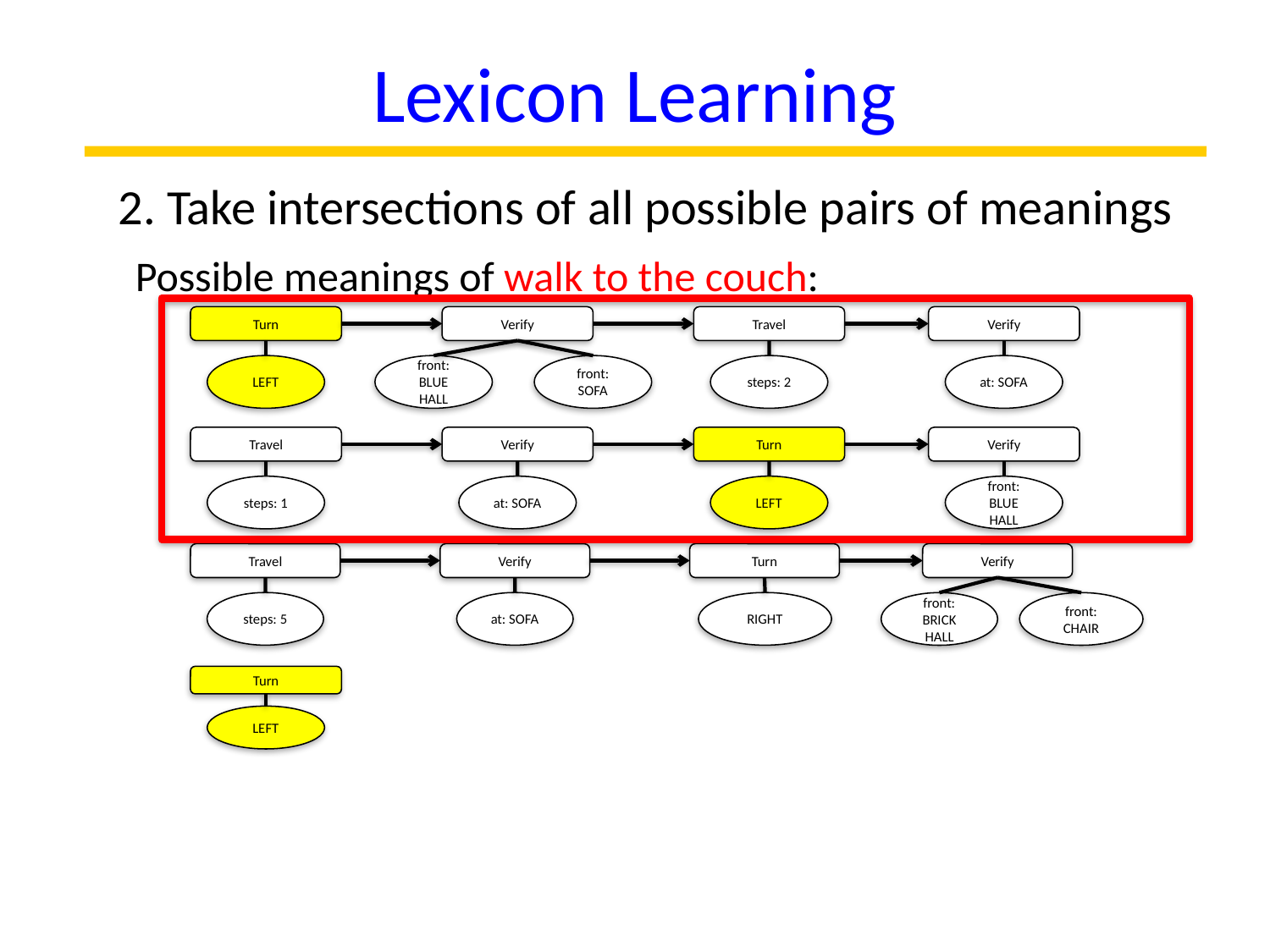

Lexicon Learning

2. Take intersections of all possible pairs of meanings
Possible meanings of walk to the couch:

Turn
Verify
Travel
Verify
LEFT
front: BLUE
HALL
front: SOFA
steps: 2
at: SOFA
Travel
Verify
Turn
Verify
steps: 1
at: SOFA
LEFT
front: BLUE
HALL
Travel
Verify
Turn
Verify
steps: 5
at: SOFA
RIGHT
front: BRICK HALL
front: CHAIR
Turn
LEFT